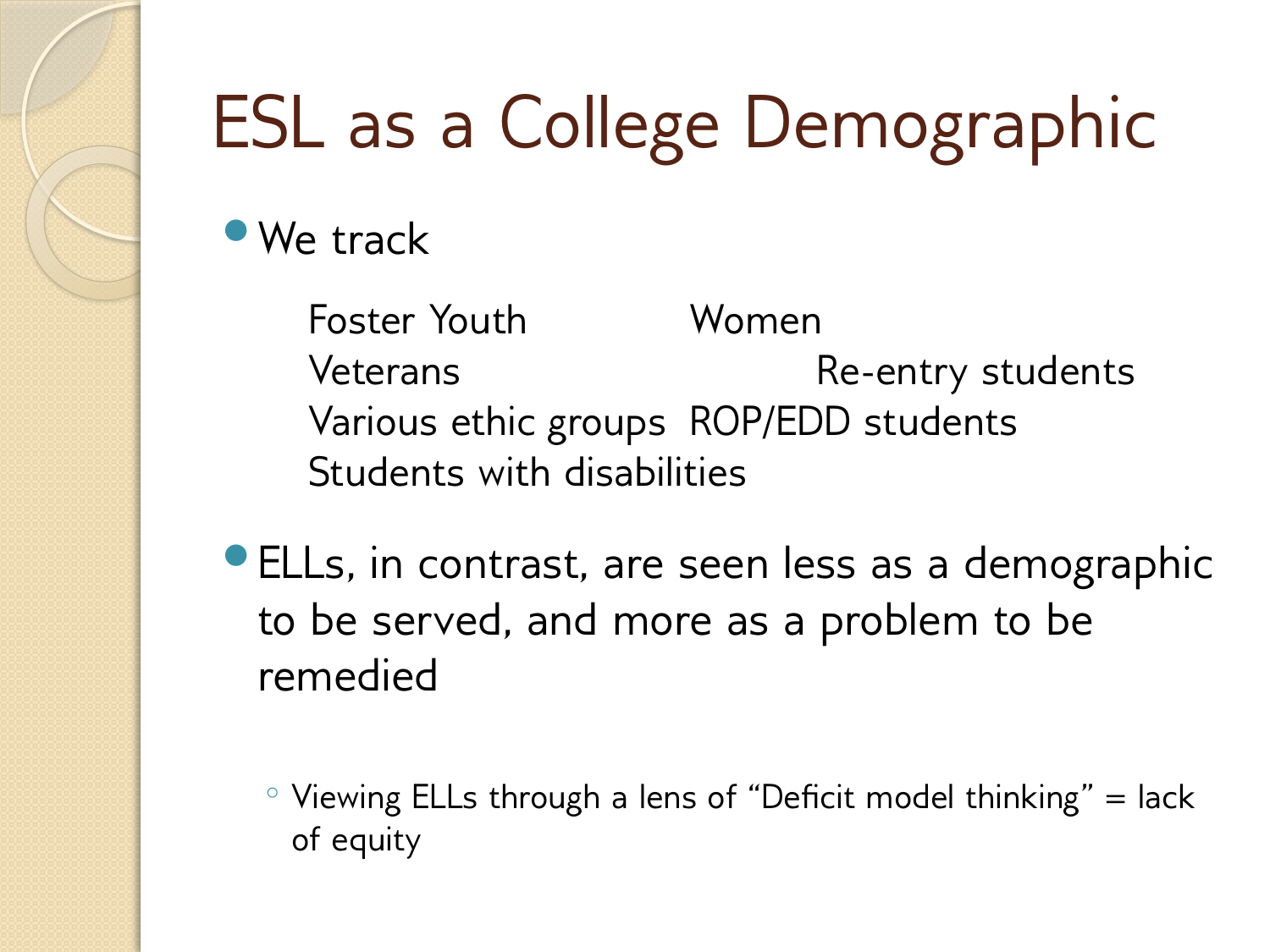

# ESL as a College Demographic
We track

ELLs, in contrast, are seen less as a demographic to be served, and more as a problem to be remedied

Viewing ELLs through a lens of “Deficit model thinking” = lack of equity
Foster Youth		Women
Veterans			Re-entry students
Various ethic groups	ROP/EDD students
Students with disabilities